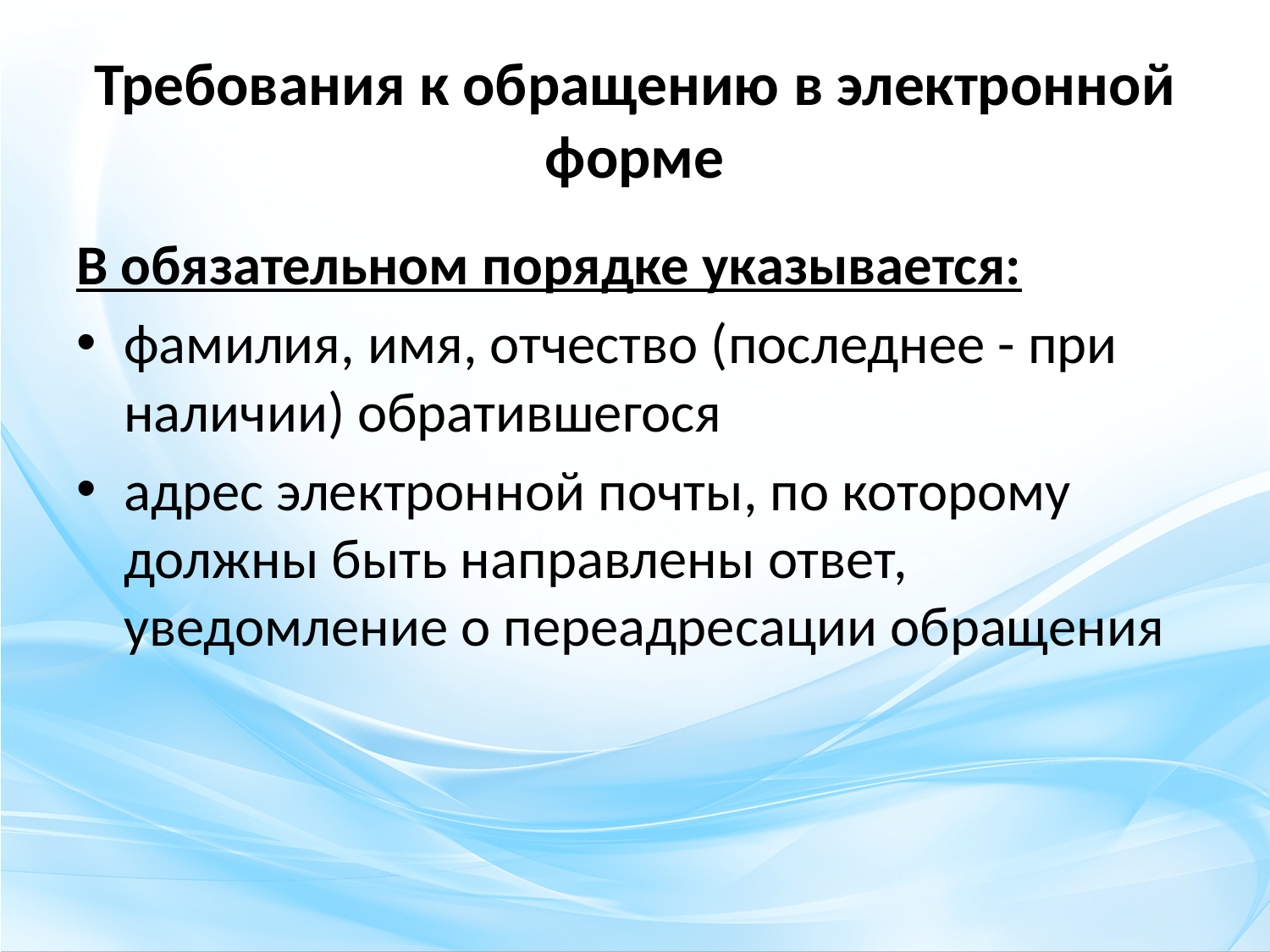

# Требования к обращению в электронной форме
В обязательном порядке указывается:
фамилия, имя, отчество (последнее - при наличии) обратившегося
адрес электронной почты, по которому должны быть направлены ответ, уведомление о переадресации обращения